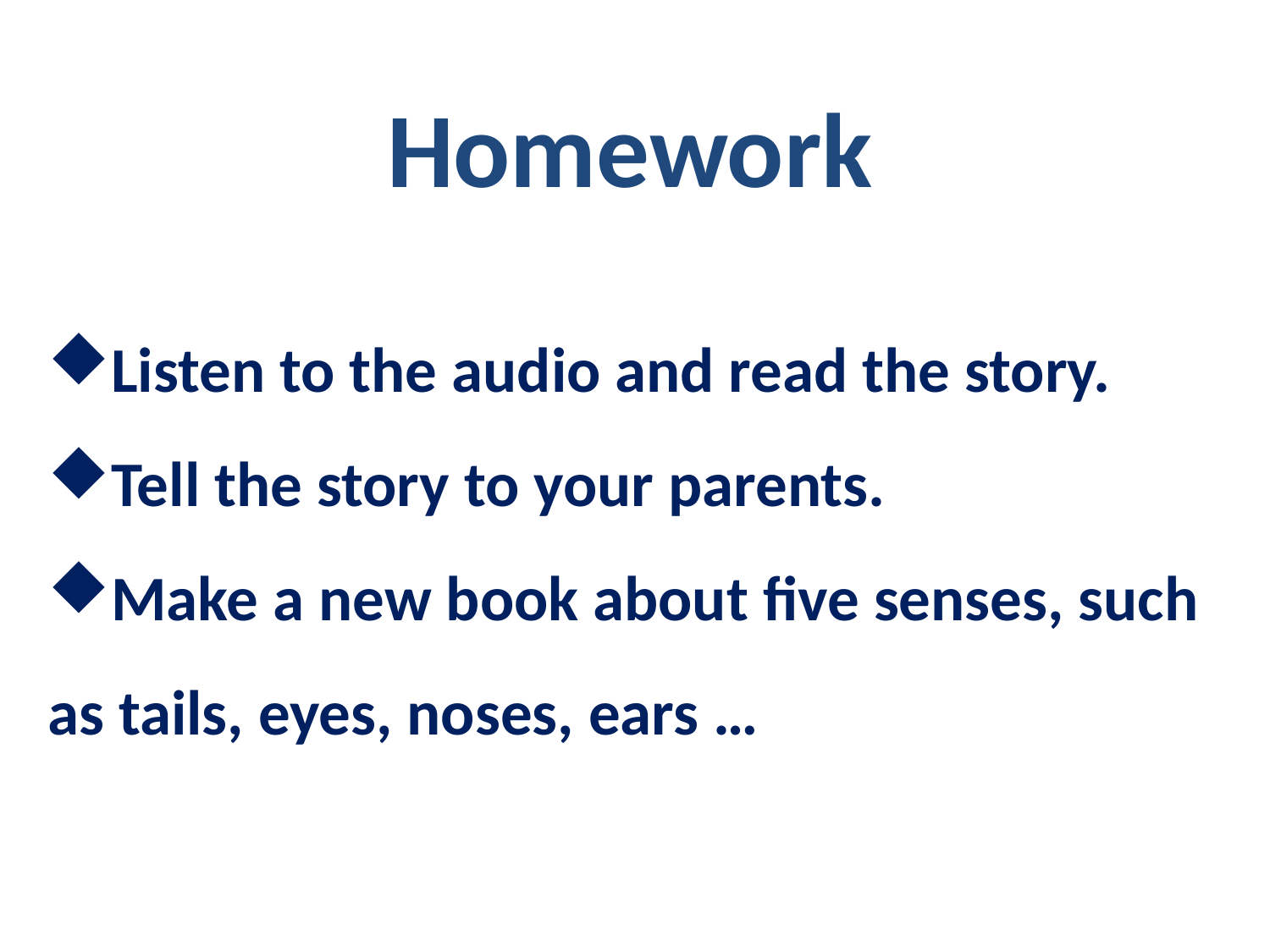

Homework
Listen to the audio and read the story.
Tell the story to your parents.
Make a new book about five senses, such as tails, eyes, noses, ears …